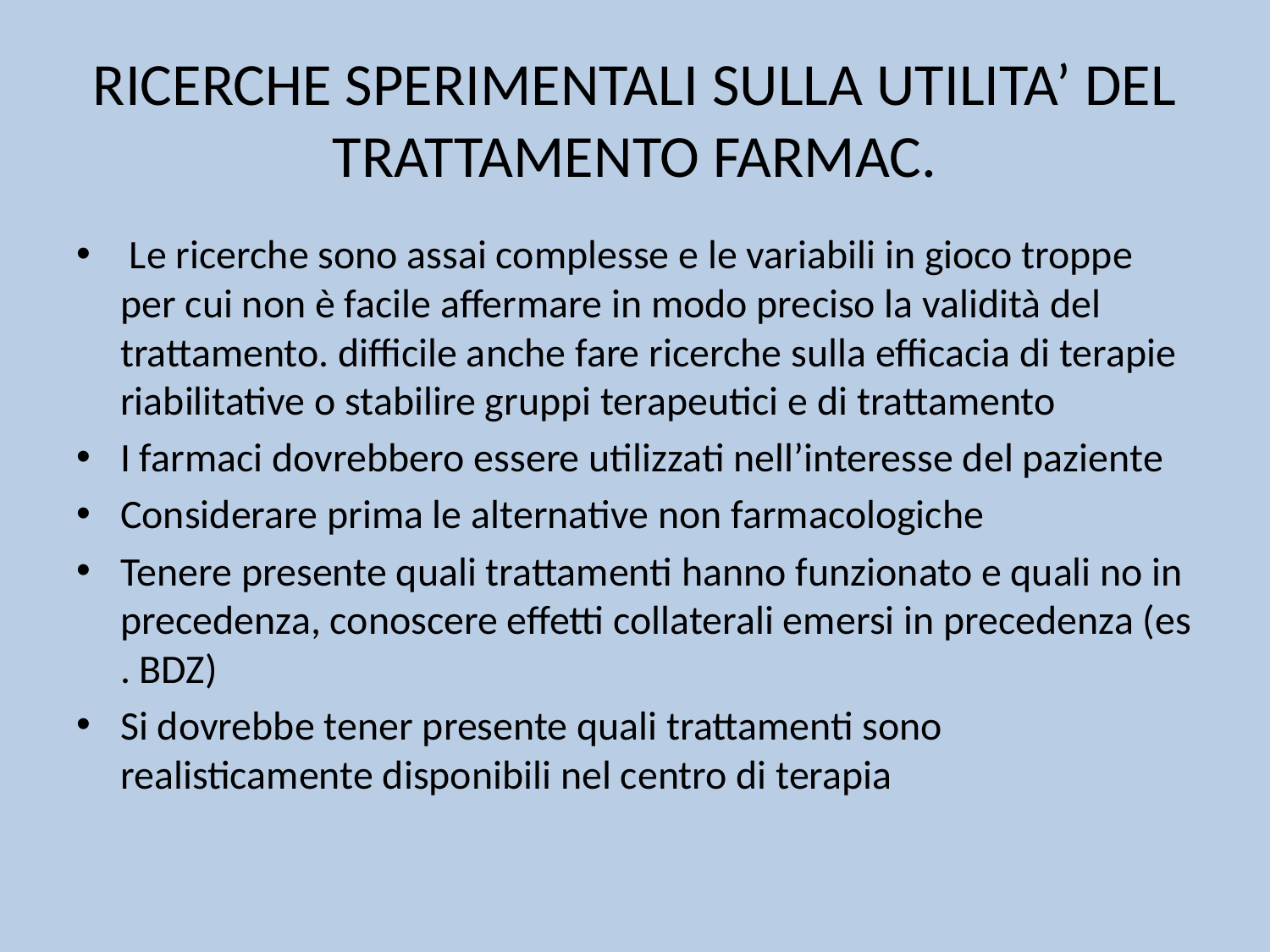

# RICERCHE SPERIMENTALI SULLA UTILITA’ DEL TRATTAMENTO FARMAC.
 Le ricerche sono assai complesse e le variabili in gioco troppe per cui non è facile affermare in modo preciso la validità del trattamento. difficile anche fare ricerche sulla efficacia di terapie riabilitative o stabilire gruppi terapeutici e di trattamento
I farmaci dovrebbero essere utilizzati nell’interesse del paziente
Considerare prima le alternative non farmacologiche
Tenere presente quali trattamenti hanno funzionato e quali no in precedenza, conoscere effetti collaterali emersi in precedenza (es . BDZ)
Si dovrebbe tener presente quali trattamenti sono realisticamente disponibili nel centro di terapia